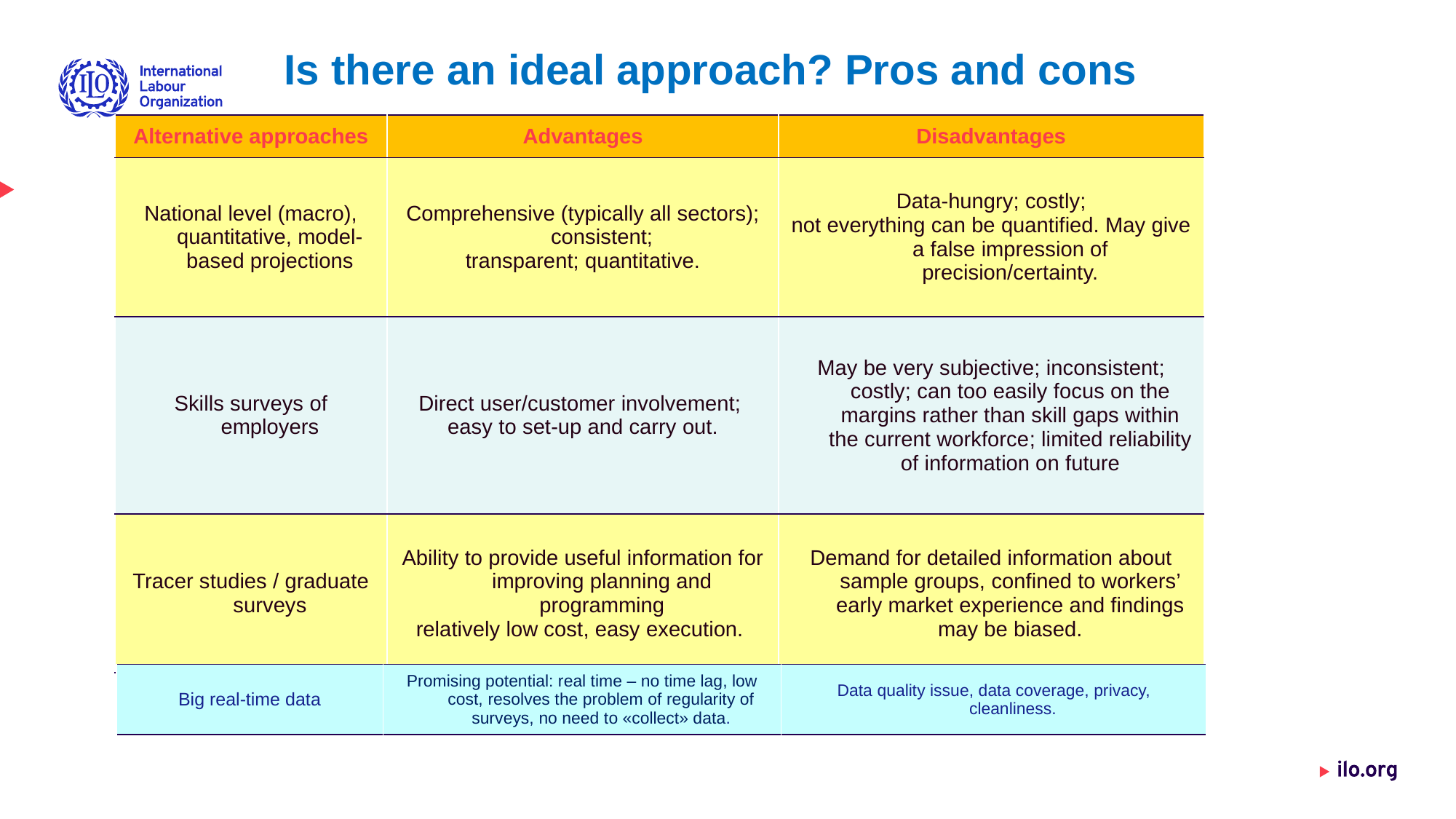

Is there an ideal approach? Pros and cons
| Alternative approaches | Advantages | Disadvantages |
| --- | --- | --- |
| National level (macro), quantitative, model-based projections | Comprehensive (typically all sectors); consistent; transparent; quantitative. | Data-hungry; costly; not everything can be quantified. May give a false impression of precision/certainty. |
| Skills surveys of employers | Direct user/customer involvement; easy to set-up and carry out. | May be very subjective; inconsistent; costly; can too easily focus on the margins rather than skill gaps within the current workforce; limited reliability of information on future |
| Tracer studies / graduate surveys | Ability to provide useful information for improving planning and programming relatively low cost, easy execution. | Demand for detailed information about sample groups, confined to workers’ early market experience and findings may be biased. |
| Big real-time data | Promising potential: real time – no time lag, low cost, resolves the problem of regularity of surveys, no need to «collect» data. | Data quality issue, data coverage, privacy, cleanliness. |
| --- | --- | --- |